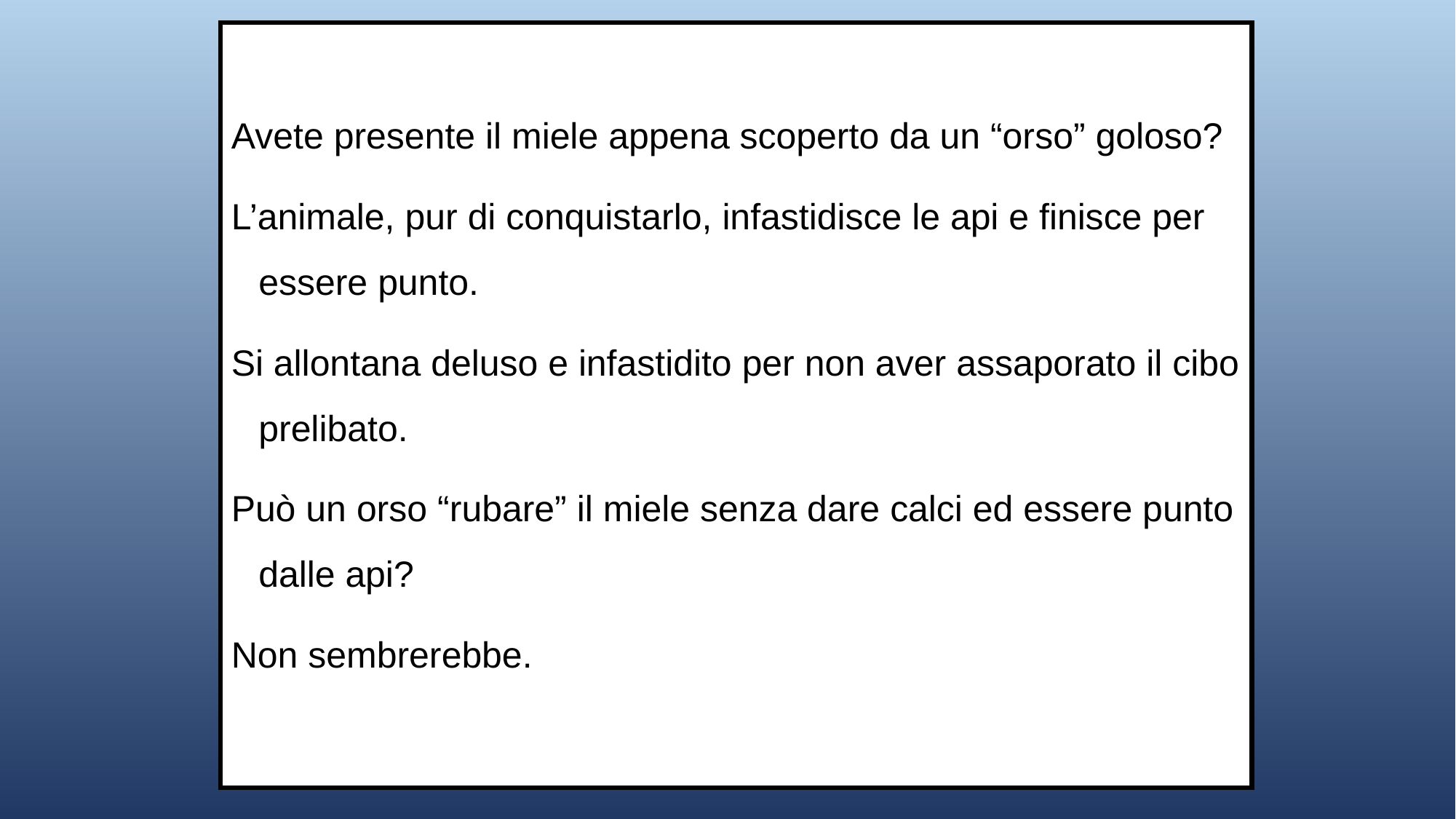

Avete presente il miele appena scoperto da un “orso” goloso?
L’animale, pur di conquistarlo, infastidisce le api e finisce per essere punto.
Si allontana deluso e infastidito per non aver assaporato il cibo prelibato.
Può un orso “rubare” il miele senza dare calci ed essere punto dalle api?
Non sembrerebbe.